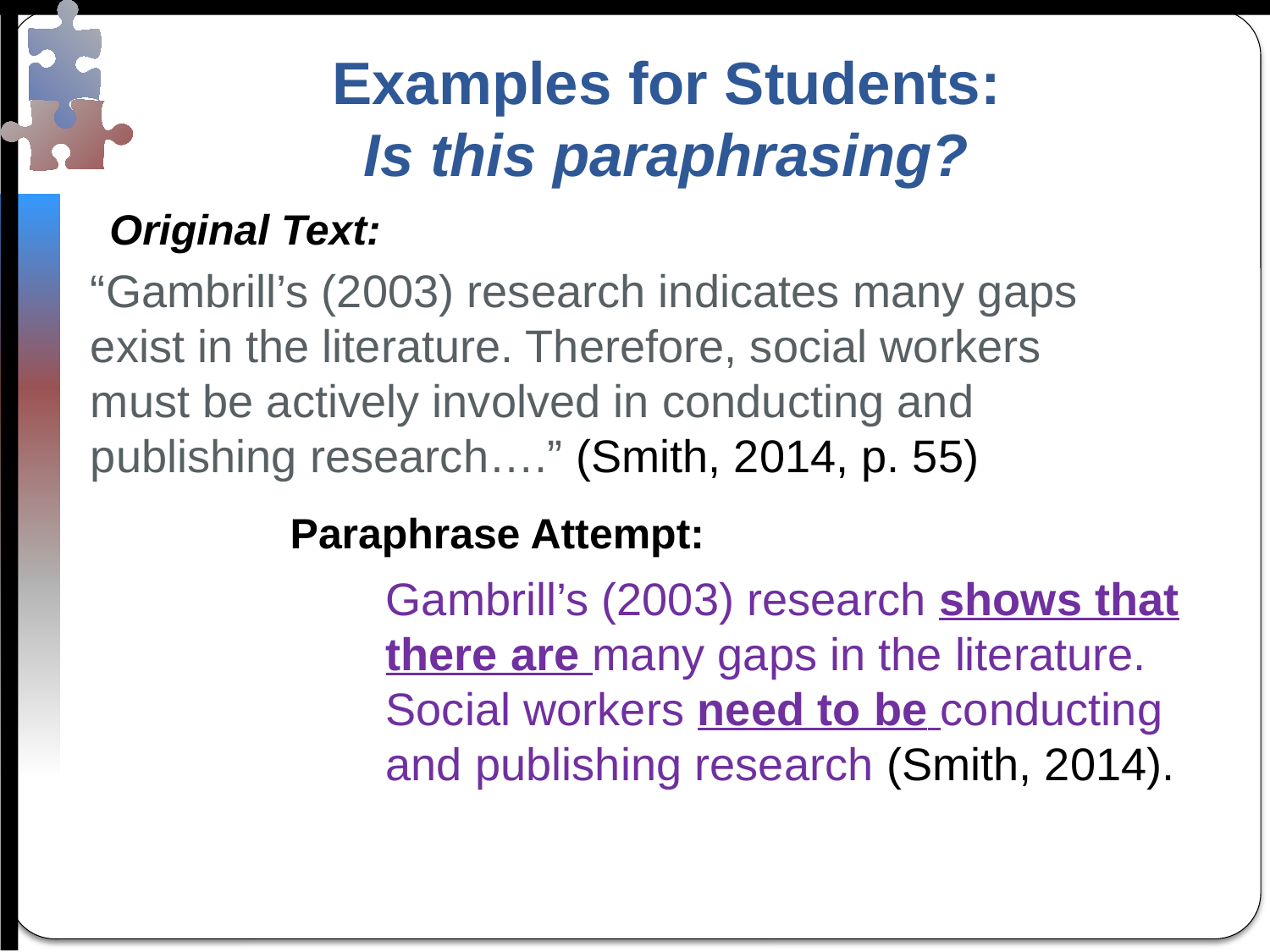

# Examples for Students: Is this paraphrasing?
Original Text:
“Gambrill’s (2003) research indicates many gaps exist in the literature. Therefore, social workers must be actively involved in conducting and publishing research….” (Smith, 2014, p. 55)
Paraphrase Attempt:
Gambrill’s (2003) research shows that there are many gaps in the literature. Social workers need to be conducting and publishing research (Smith, 2014).